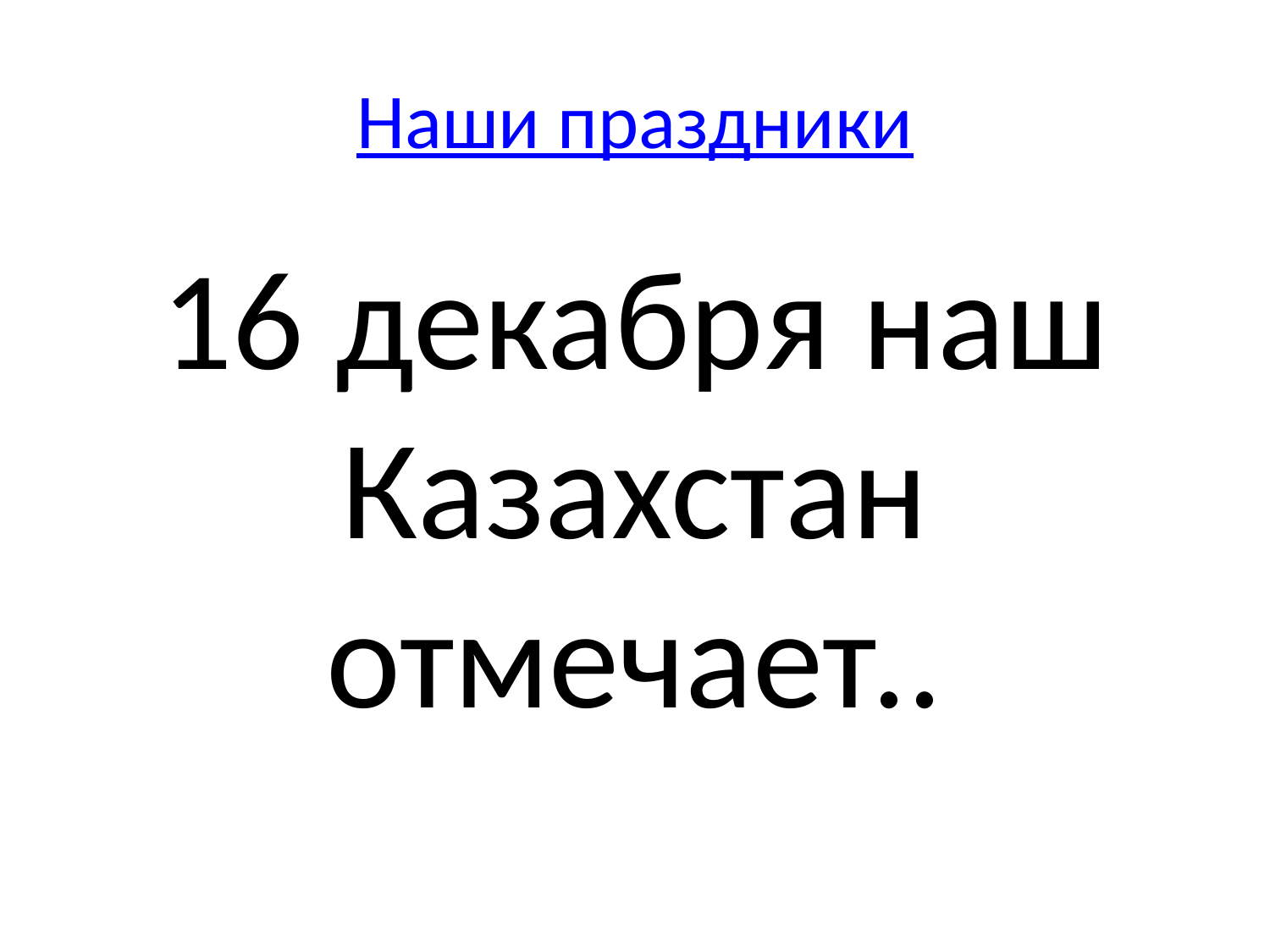

# Наши праздники
16 декабря наш Казахстан отмечает..